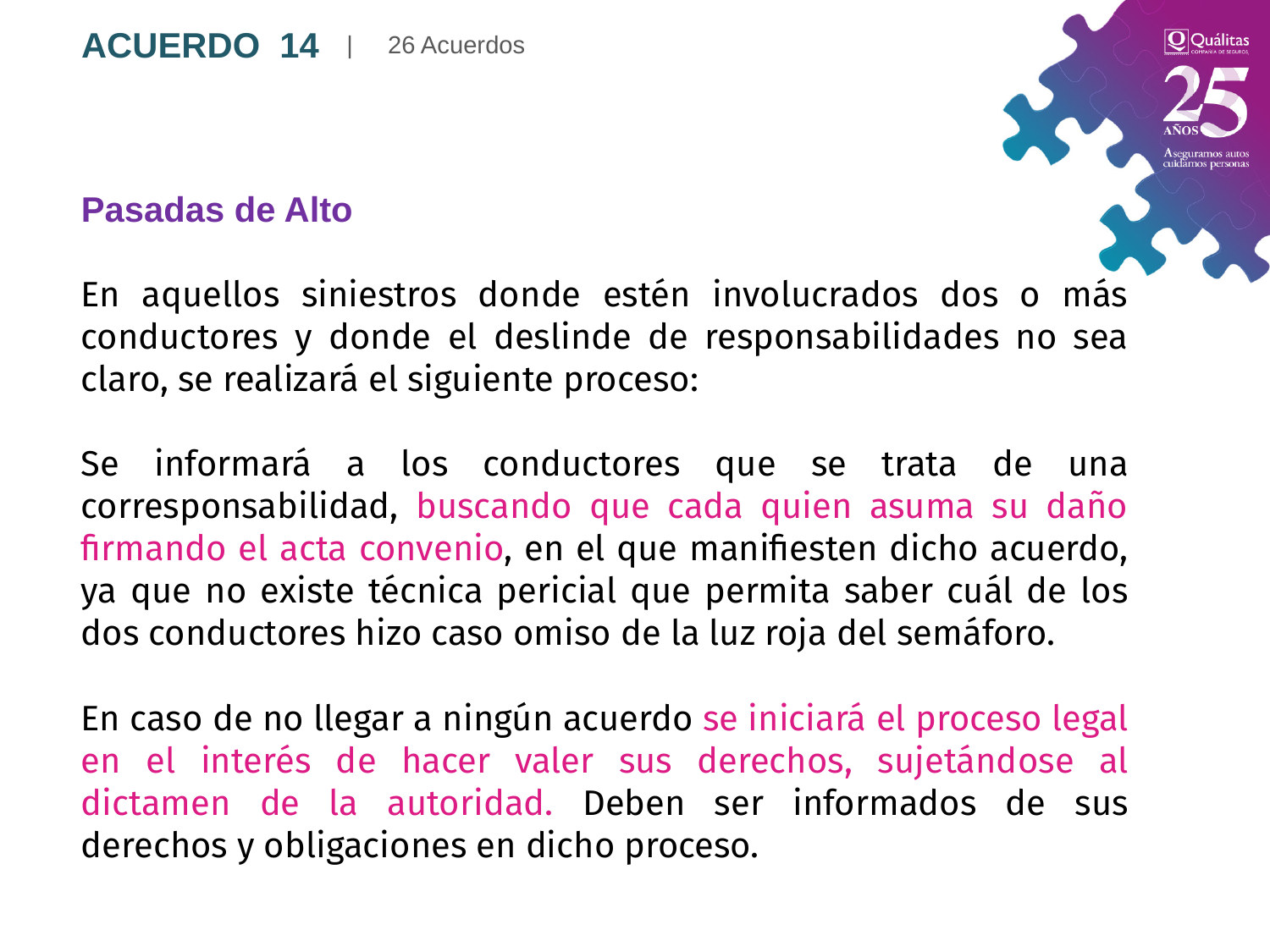

|     26 Acuerdos
ACUERDO  14
Pasadas de Alto

En aquellos siniestros donde estén involucrados dos o más conductores y donde el deslinde de responsabilidades no sea claro, se realizará el siguiente proceso:

Se informará a los conductores que se trata de una corresponsabilidad, buscando que cada quien asuma su daño firmando el acta convenio, en el que manifiesten dicho acuerdo, ya que no existe técnica pericial que permita saber cuál de los dos conductores hizo caso omiso de la luz roja del semáforo.

En caso de no llegar a ningún acuerdo se iniciará el proceso legal en el interés de hacer valer sus derechos, sujetándose al dictamen de la autoridad. Deben ser informados de sus derechos y obligaciones en dicho proceso.